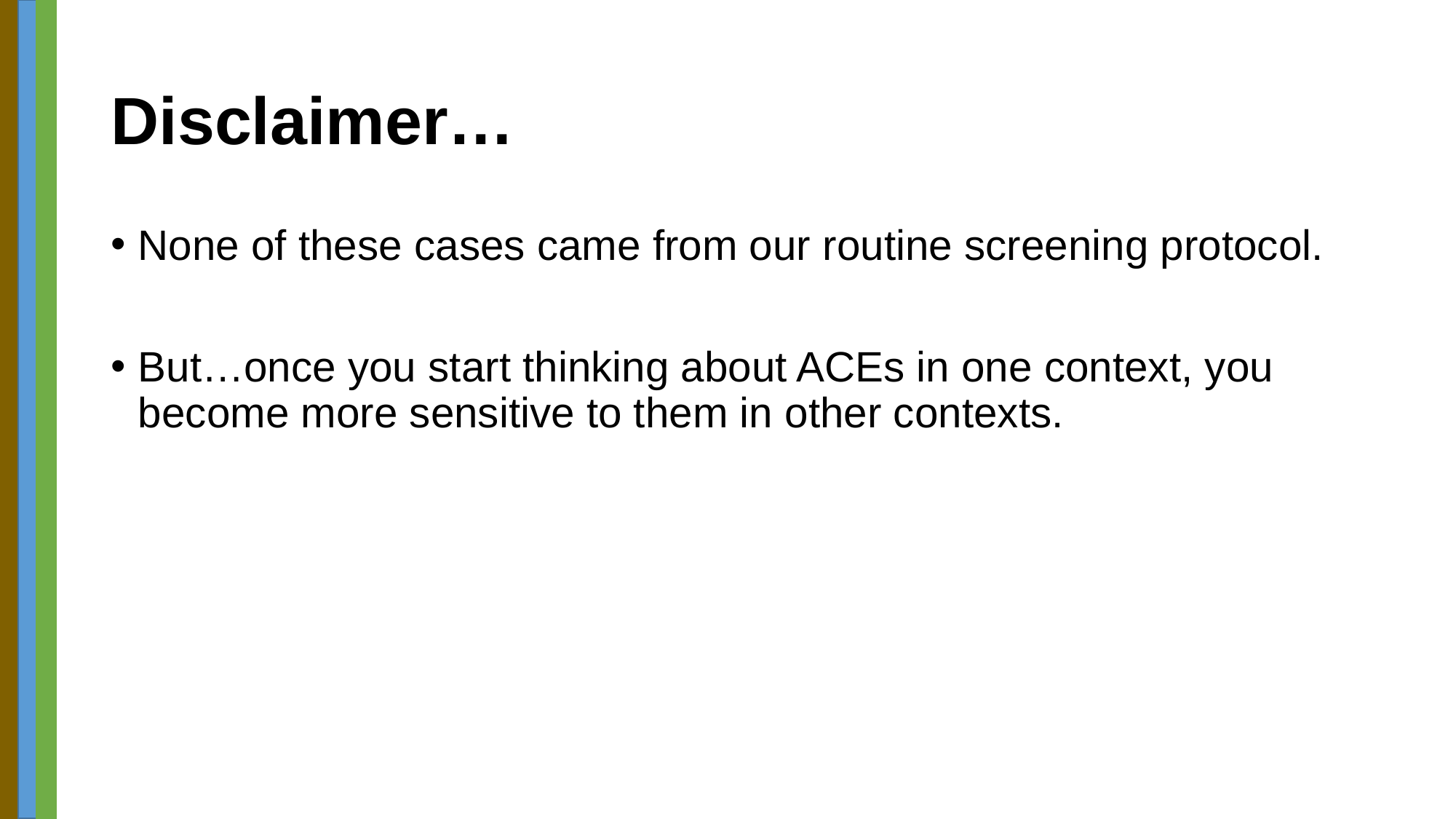

# Disclaimer…
None of these cases came from our routine screening protocol.

But…once you start thinking about ACEs in one context, you become more sensitive to them in other contexts.